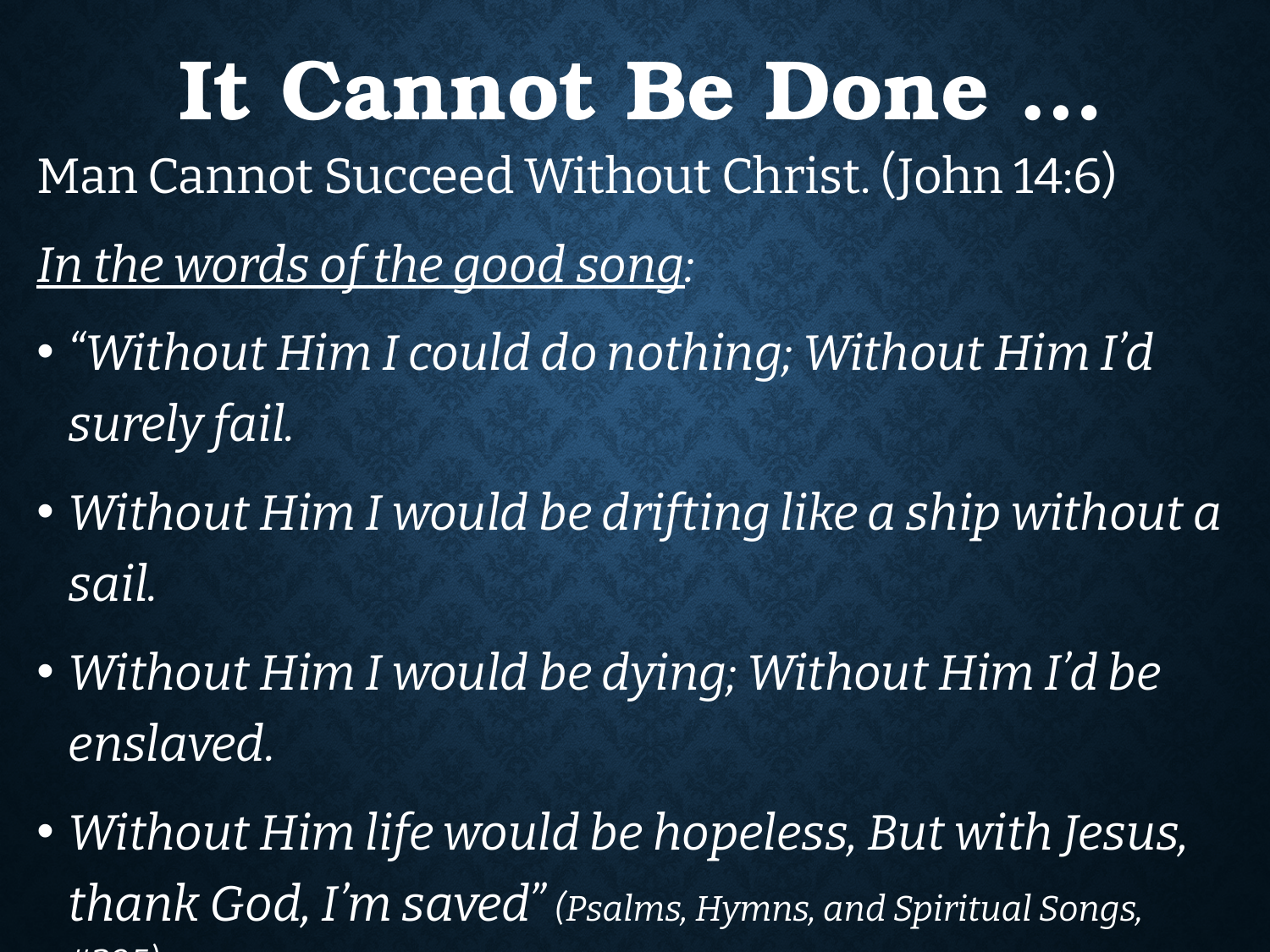

# It Cannot Be Done …
Man Cannot Succeed Without Christ. (John 14:6)
In the words of the good song:
“Without Him I could do nothing; Without Him I’d surely fail.
Without Him I would be drifting like a ship without a sail.
Without Him I would be dying; Without Him I’d be enslaved.
Without Him life would be hopeless, But with Jesus, thank God, I’m saved” (Psalms, Hymns, and Spiritual Songs, #295)